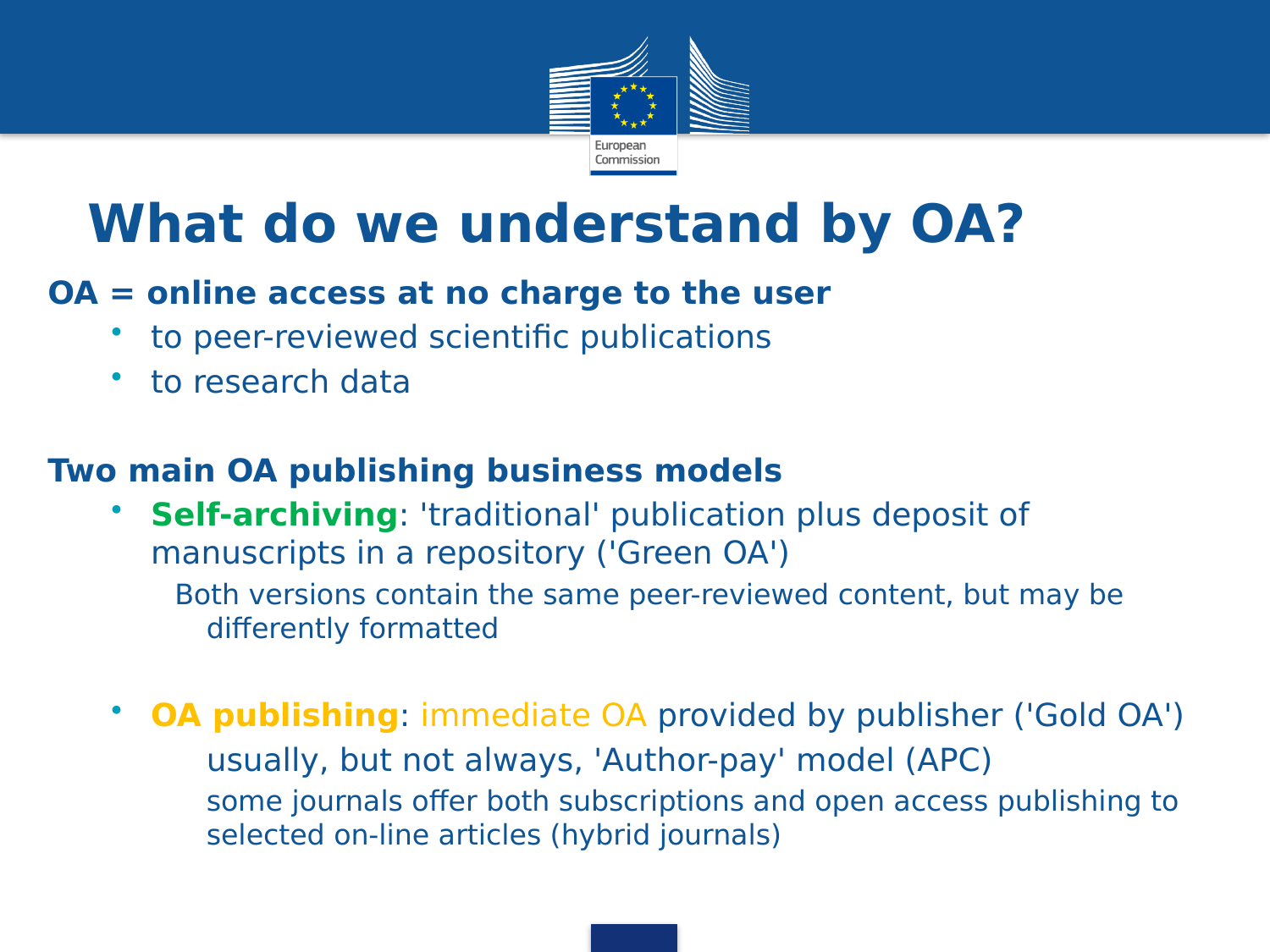

# What do we understand by OA?
OA = online access at no charge to the user
to peer-reviewed scientific publications
to research data

Two main OA publishing business models
Self-archiving: 'traditional' publication plus deposit of manuscripts in a repository ('Green OA')
Both versions contain the same peer-reviewed content, but may be differently formatted

OA publishing: immediate OA provided by publisher ('Gold OA')
	usually, but not always, 'Author-pay' model (APC)
	some journals offer both subscriptions and open access publishing to selected on-line articles (hybrid journals)